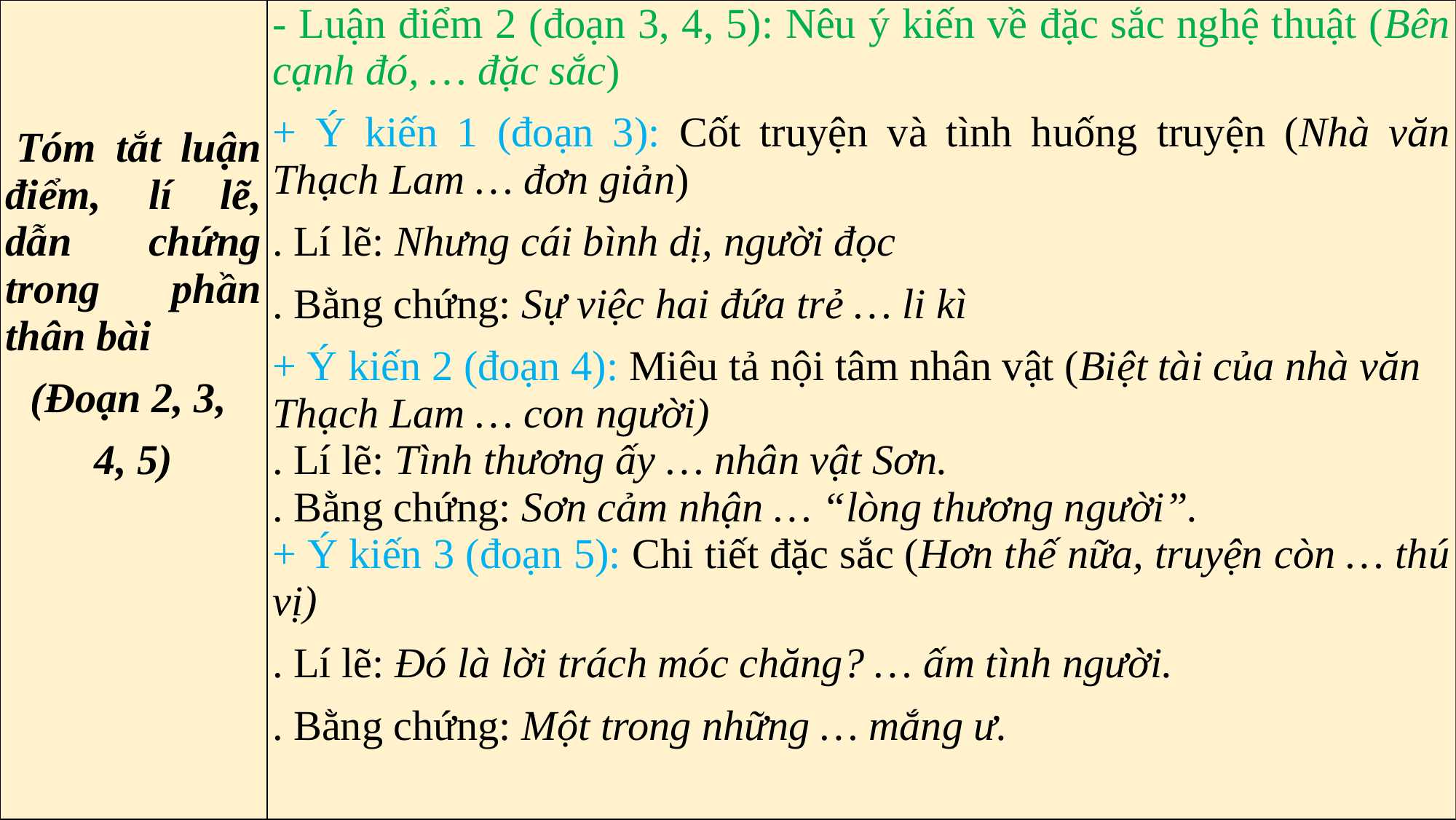

| Tóm tắt luận điểm, lí lẽ, dẫn chứng trong phần thân bài (Đoạn 2, 3, 4, 5) | - Luận điểm 2 (đoạn 3, 4, 5): Nêu ý kiến về đặc sắc nghệ thuật (Bên cạnh đó, … đặc sắc) + Ý kiến 1 (đoạn 3): Cốt truyện và tình huống truyện (Nhà văn Thạch Lam … đơn giản) . Lí lẽ: Nhưng cái bình dị, người đọc . Bằng chứng: Sự việc hai đứa trẻ … li kì + Ý kiến 2 (đoạn 4): Miêu tả nội tâm nhân vật (Biệt tài của nhà văn Thạch Lam … con người) . Lí lẽ: Tình thương ấy … nhân vật Sơn. . Bằng chứng: Sơn cảm nhận … “lòng thương người”. + Ý kiến 3 (đoạn 5): Chi tiết đặc sắc (Hơn thế nữa, truyện còn … thú vị) . Lí lẽ: Đó là lời trách móc chăng? … ấm tình người. . Bằng chứng: Một trong những … mắng ư. |
| --- | --- |